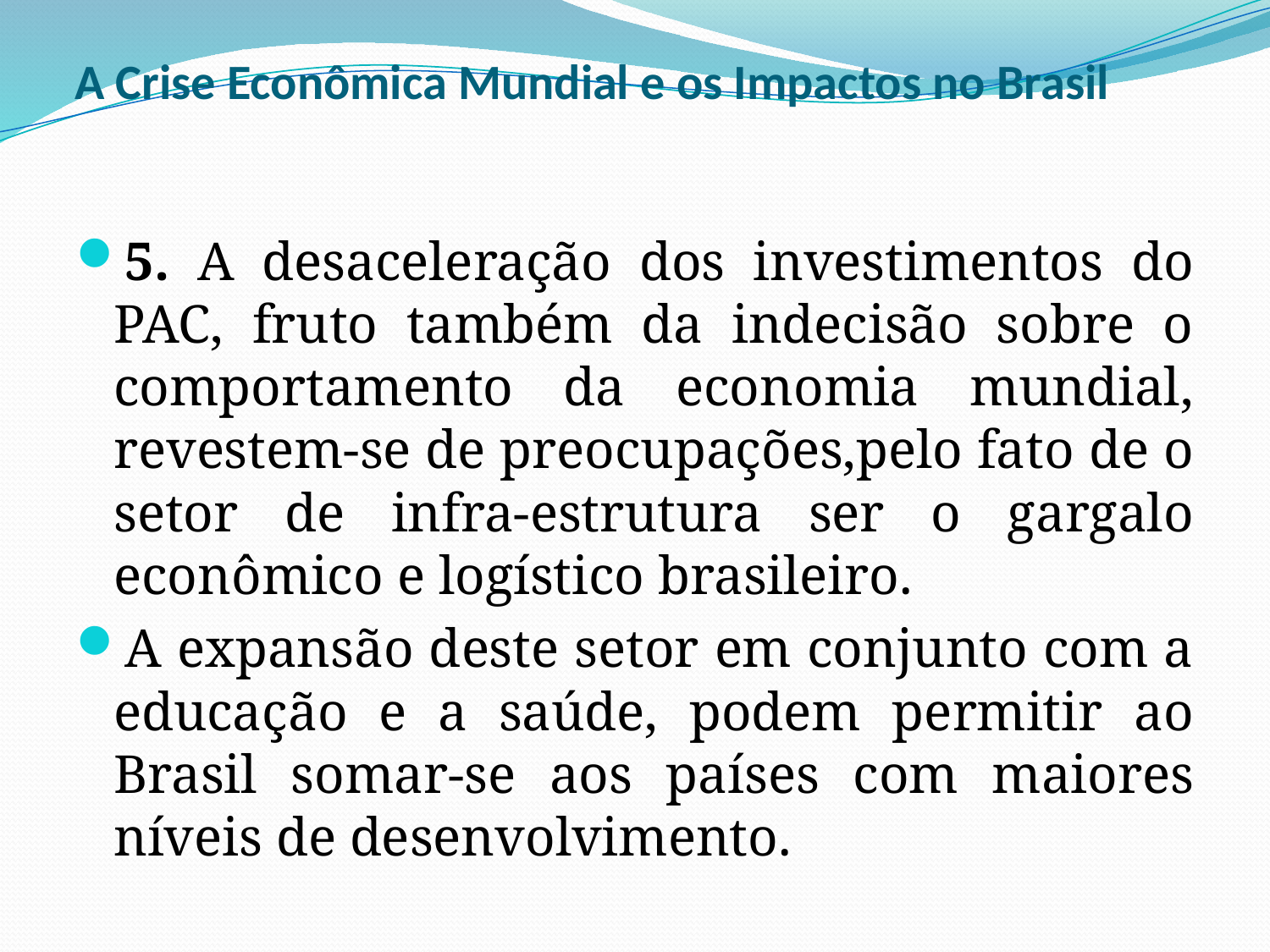

# A Crise Econômica Mundial e os Impactos no Brasil

5. A desaceleração dos investimentos do PAC, fruto também da indecisão sobre o comportamento da economia mundial, revestem-se de preocupações,pelo fato de o setor de infra-estrutura ser o gargalo econômico e logístico brasileiro.
A expansão deste setor em conjunto com a educação e a saúde, podem permitir ao Brasil somar-se aos países com maiores níveis de desenvolvimento.